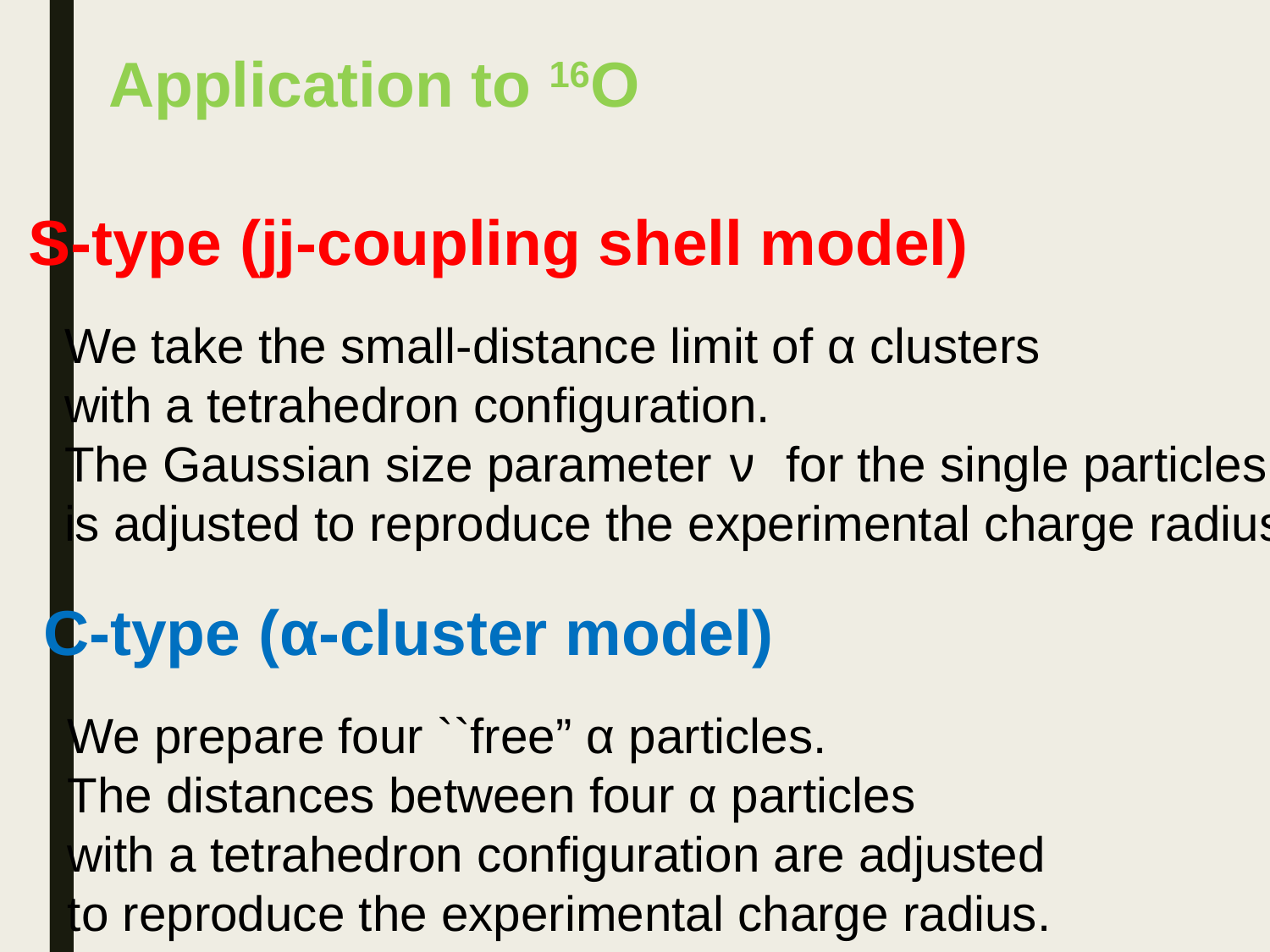

# Application to 16O
S-type (jj-coupling shell model)
We take the small-distance limit of α clusters
with a tetrahedron configuration.
The Gaussian size parameter ν for the single particles
is adjusted to reproduce the experimental charge radius.
C-type (α-cluster model)
We prepare four ``free” α particles.
The distances between four α particles
with a tetrahedron configuration are adjusted
to reproduce the experimental charge radius.